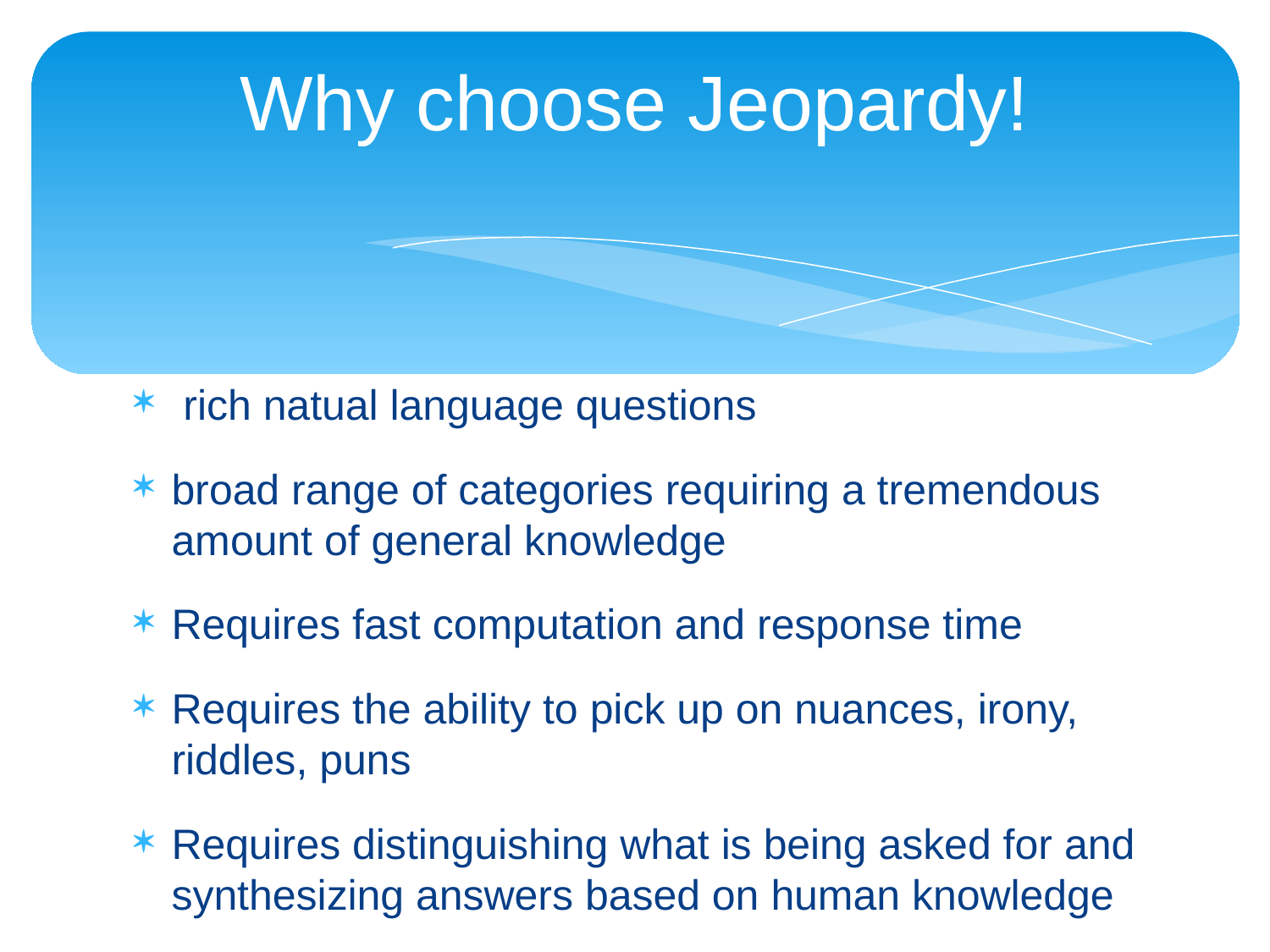

Why choose Jeopardy!
 rich natual language questions
broad range of categories requiring a tremendous amount of general knowledge
Requires fast computation and response time
Requires the ability to pick up on nuances, irony, riddles, puns
Requires distinguishing what is being asked for and synthesizing answers based on human knowledge